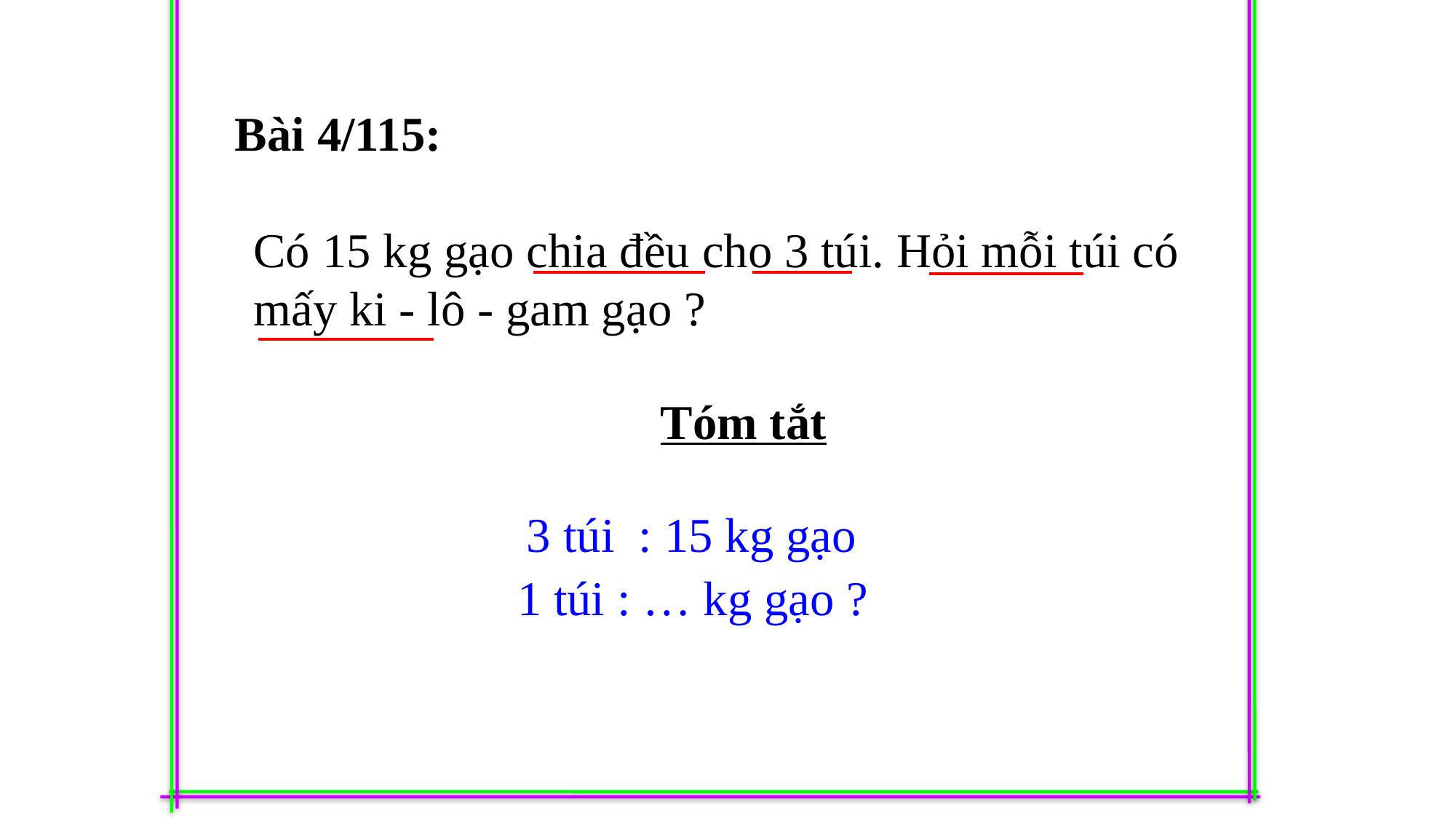

Bài 4/115:
Có 15 kg gạo chia đều cho 3 túi. Hỏi mỗi túi có mấy ki - lô - gam gạo ?
Tóm tắt
3 túi  : 15 kg gạo

     1 túi : … kg gạo ?